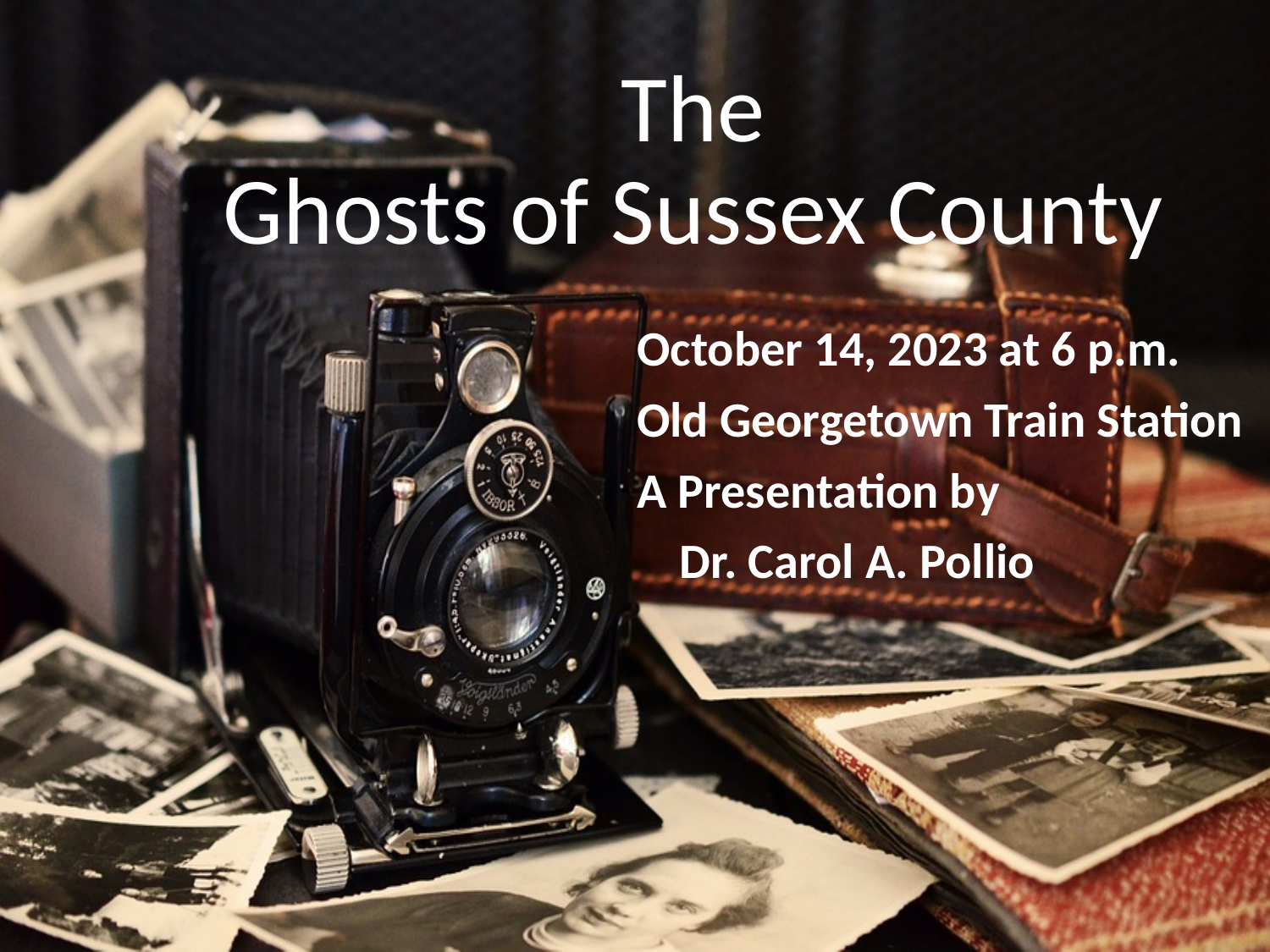

The
Ghosts of Sussex County
October 14, 2023 at 6 p.m.
Old Georgetown Train Station
A Presentation by
	 Dr. Carol A. Pollio